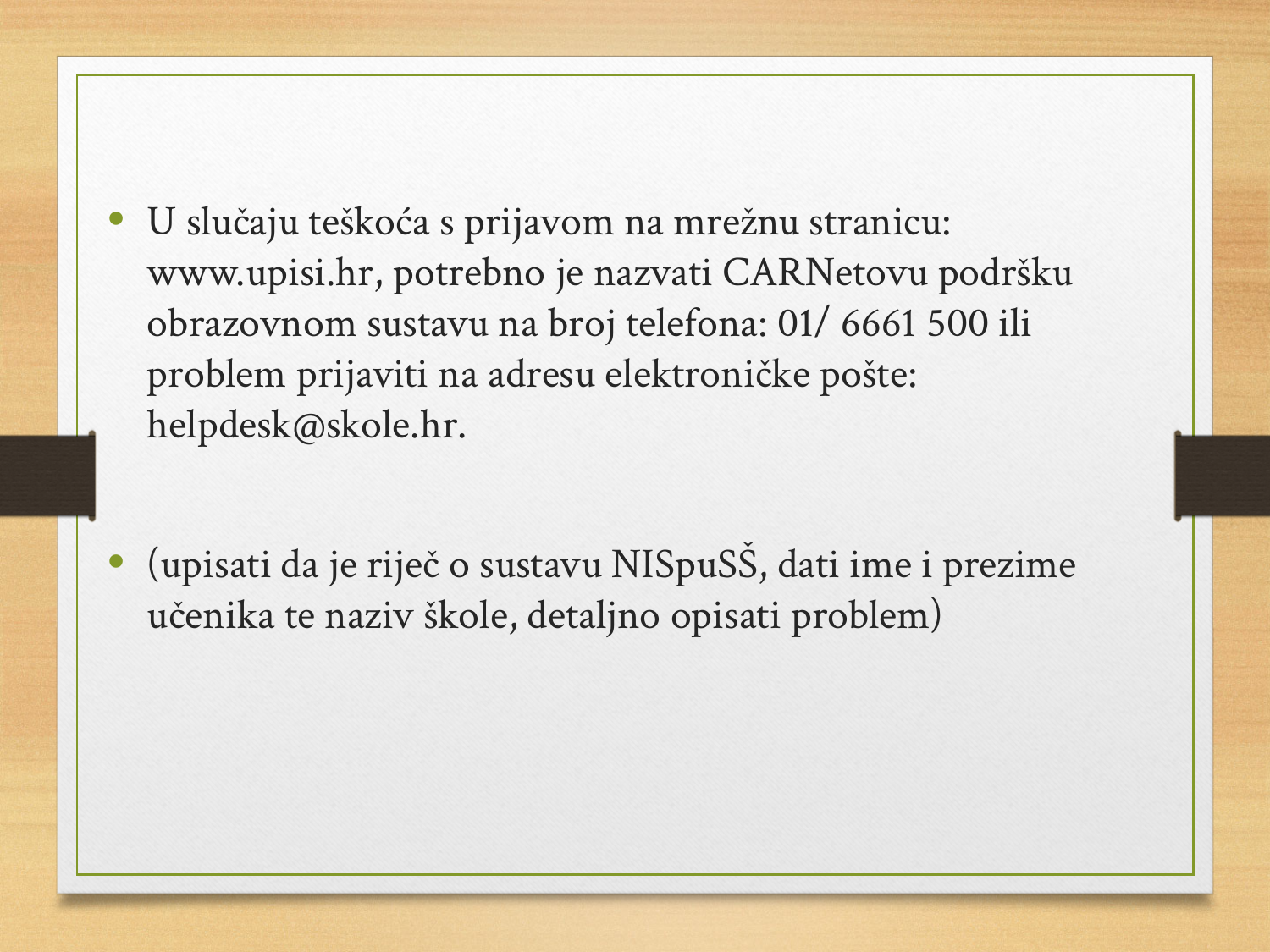

U slučaju teškoća s prijavom na mrežnu stranicu: www.upisi.hr, potrebno je nazvati CARNetovu podršku obrazovnom sustavu na broj telefona: 01/ 6661 500 ili problem prijaviti na adresu elektroničke pošte: helpdesk@skole.hr.

(upisati da je riječ o sustavu NISpuSŠ, dati ime i prezime učenika te naziv škole, detaljno opisati problem)